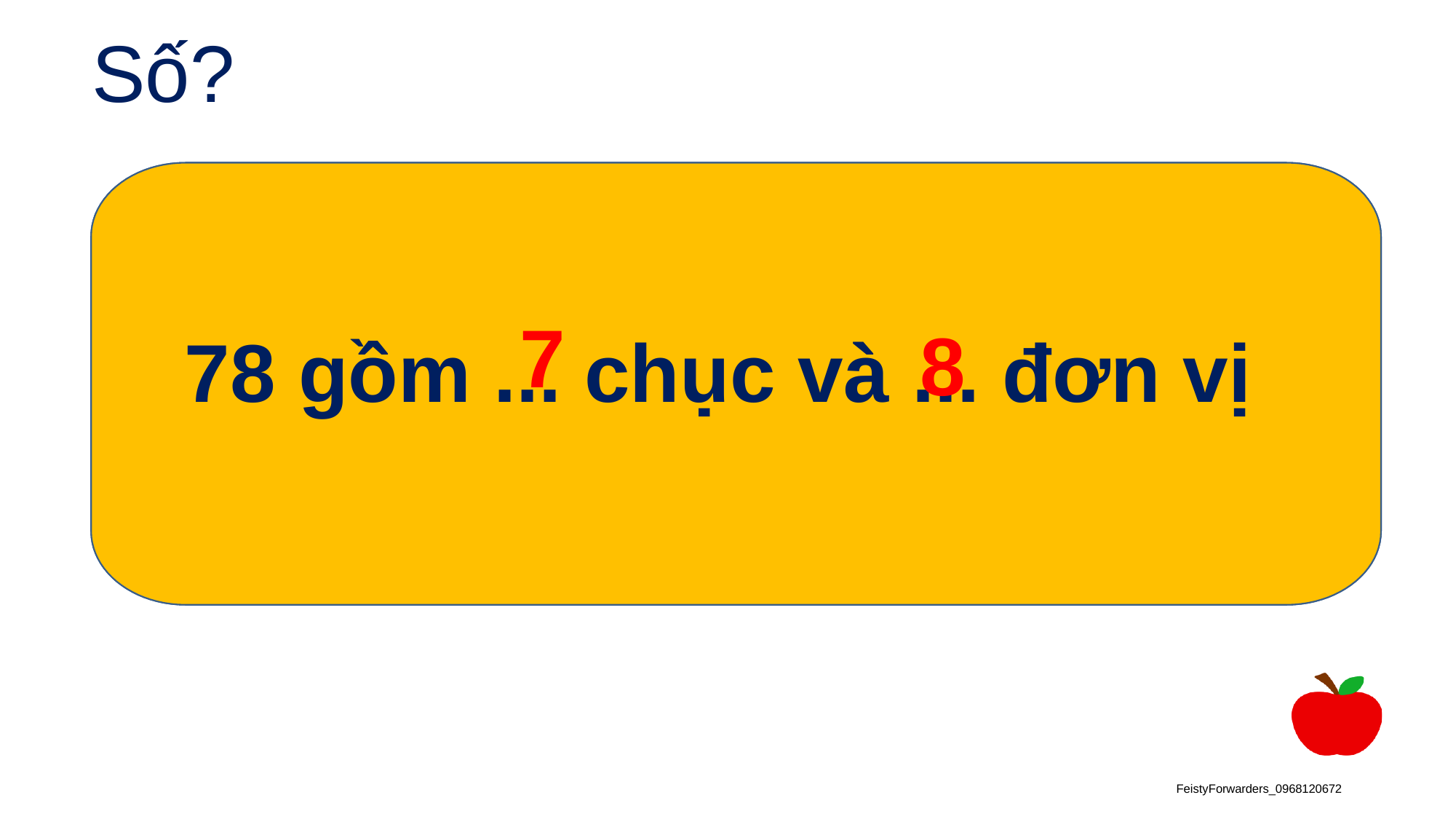

Số?

7
8
# 78 gồm ... chục và ... đơn vị

FeistyForwarders_0968120672